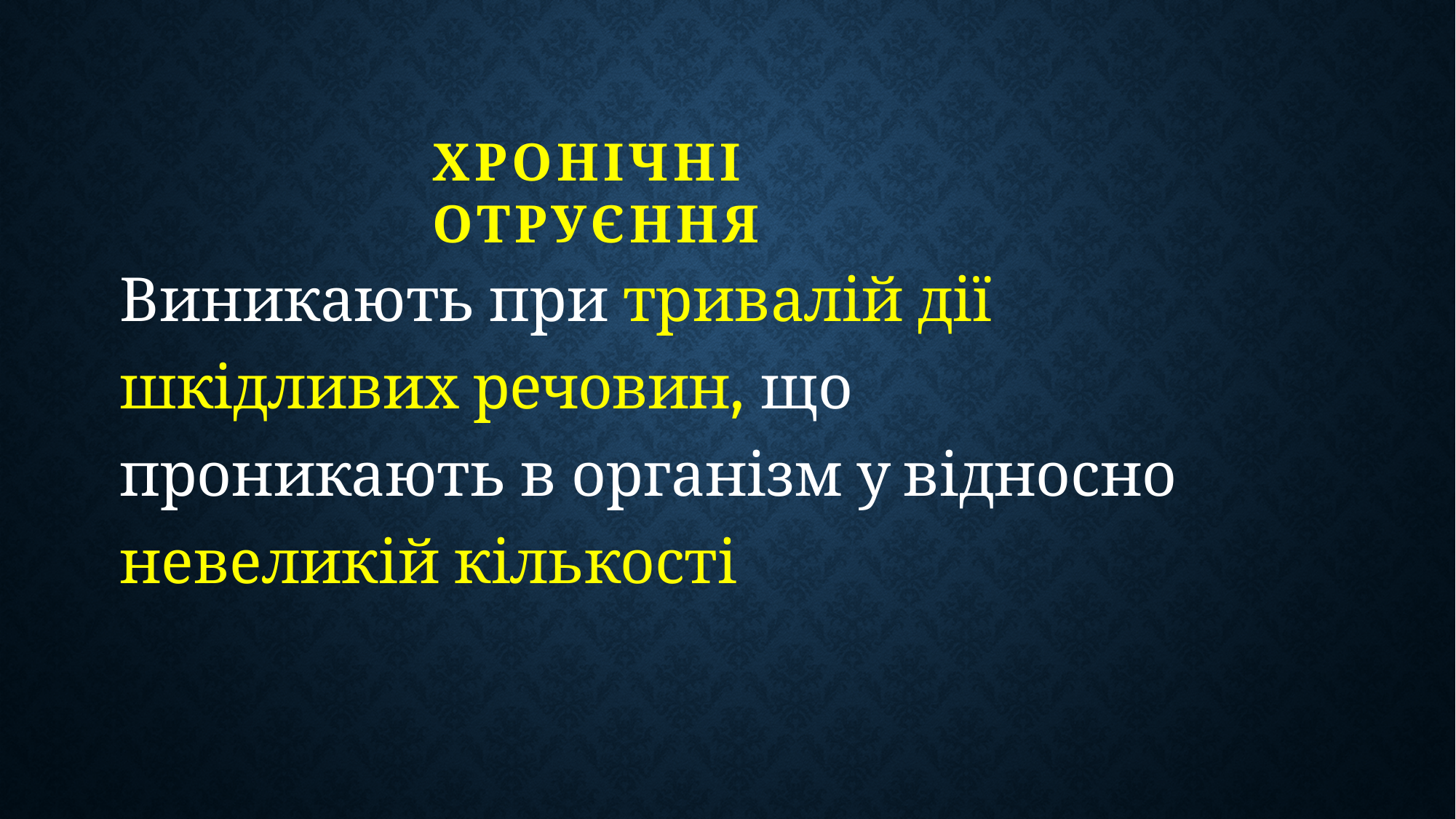

# ХРОНІЧНІ ОТРУЄННЯ
Виникають при тривалій дії шкідливих речовин, що проникають в організм у відносно невеликій кількості